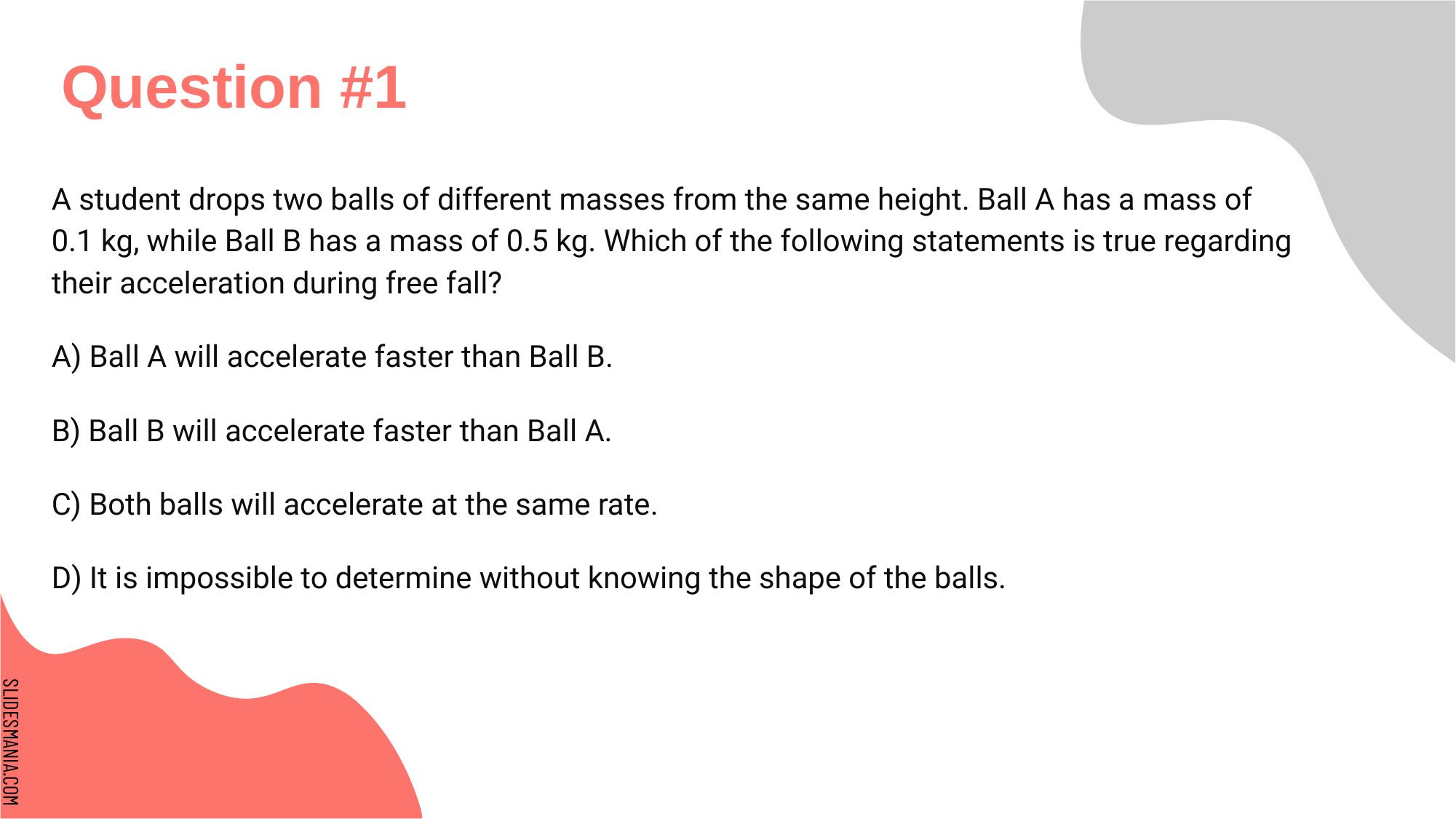

# Question #1
A student drops two balls of different masses from the same height. Ball A has a mass of 0.1 kg, while Ball B has a mass of 0.5 kg. Which of the following statements is true regarding their acceleration during free fall?
A) Ball A will accelerate faster than Ball B.
B) Ball B will accelerate faster than Ball A.
C) Both balls will accelerate at the same rate.
D) It is impossible to determine without knowing the shape of the balls.